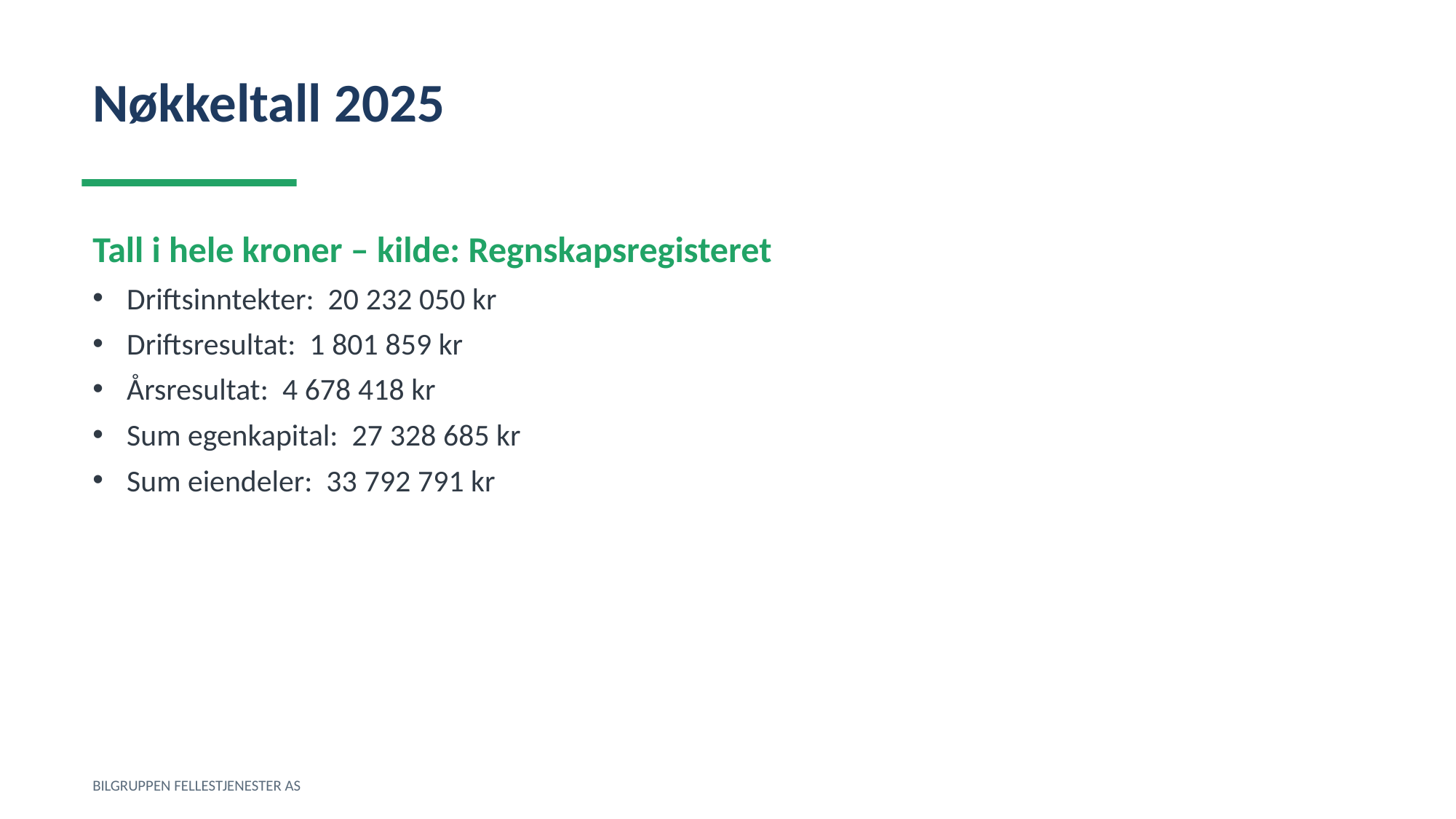

Nøkkeltall 2025

Tall i hele kroner – kilde: Regnskapsregisteret
Driftsinntekter:  20 232 050 kr
Driftsresultat:  1 801 859 kr
Årsresultat:  4 678 418 kr
Sum egenkapital:  27 328 685 kr
Sum eiendeler:  33 792 791 kr
BILGRUPPEN FELLESTJENESTER AS